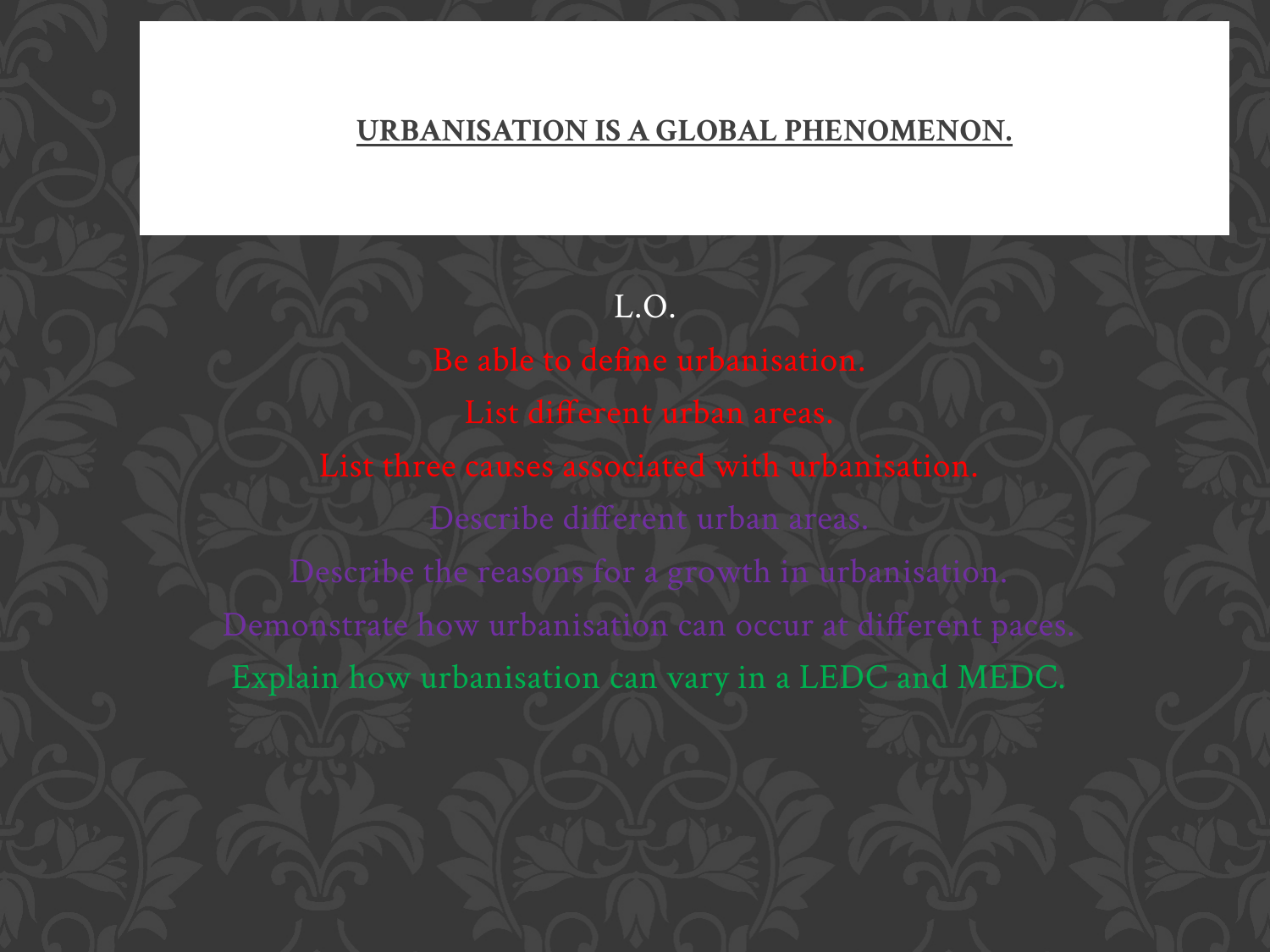

Urbanisation is a global phenomenon.
L.O.
Be able to define urbanisation.
List different urban areas.
List three causes associated with urbanisation.
Describe different urban areas.
Describe the reasons for a growth in urbanisation.
Demonstrate how urbanisation can occur at different paces.
Explain how urbanisation can vary in a LEDC and MEDC.